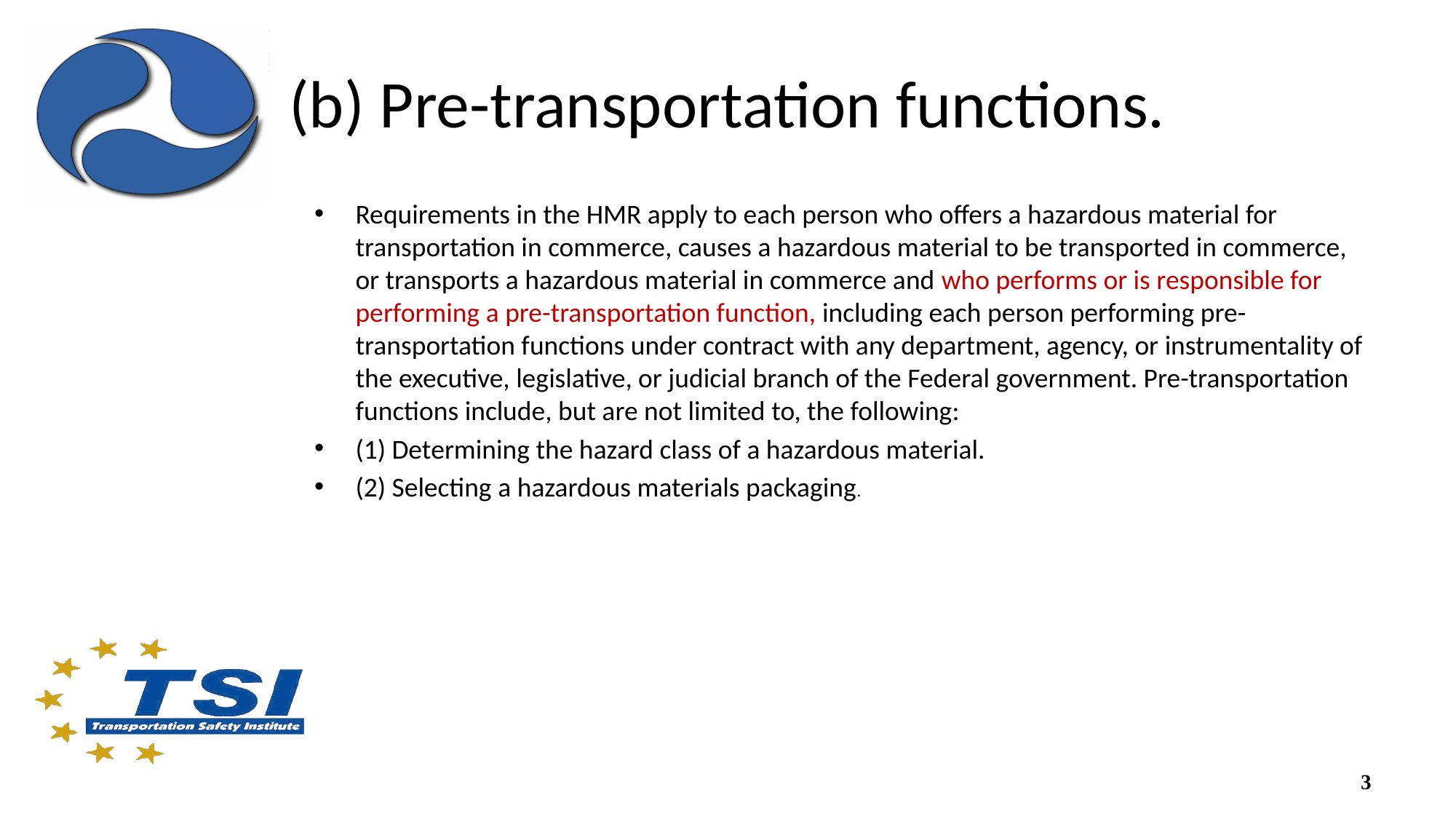

# (b) Pre-transportation functions.
Requirements in the HMR apply to each person who offers a hazardous material for transportation in commerce, causes a hazardous material to be transported in commerce, or transports a hazardous material in commerce and who performs or is responsible for performing a pre-transportation function, including each person performing pre-transportation functions under contract with any department, agency, or instrumentality of the executive, legislative, or judicial branch of the Federal government. Pre-transportation functions include, but are not limited to, the following:
(1) Determining the hazard class of a hazardous material.
(2) Selecting a hazardous materials packaging.
3